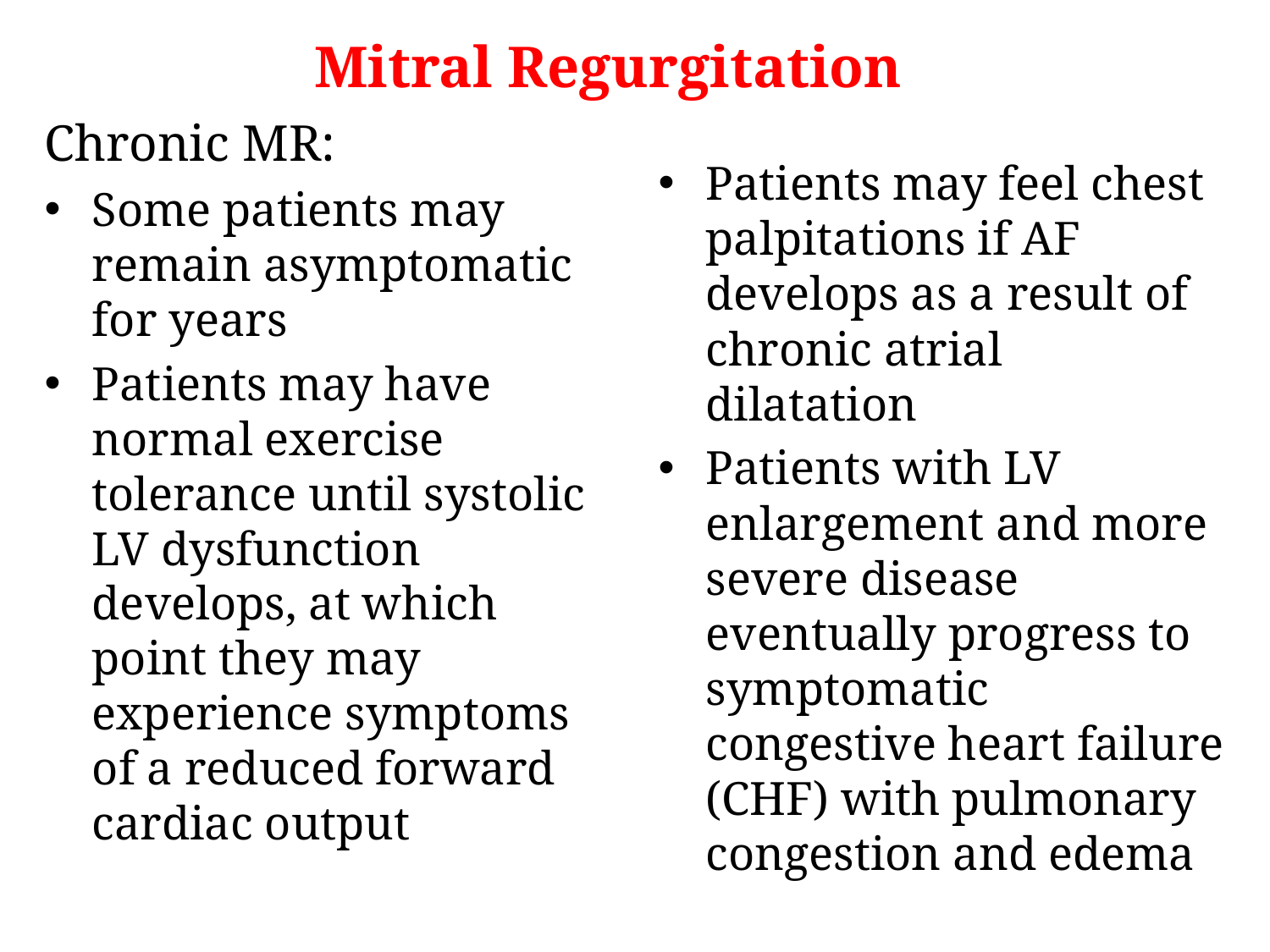

Mitral Regurgitation
Chronic MR:
Some patients may remain asymptomatic for years
Patients may have normal exercise tolerance until systolic LV dysfunction develops, at which point they may experience symptoms of a reduced forward cardiac output

Patients may feel chest palpitations if AF develops as a result of chronic atrial dilatation
Patients with LV enlargement and more severe disease eventually progress to symptomatic congestive heart failure (CHF) with pulmonary congestion and edema